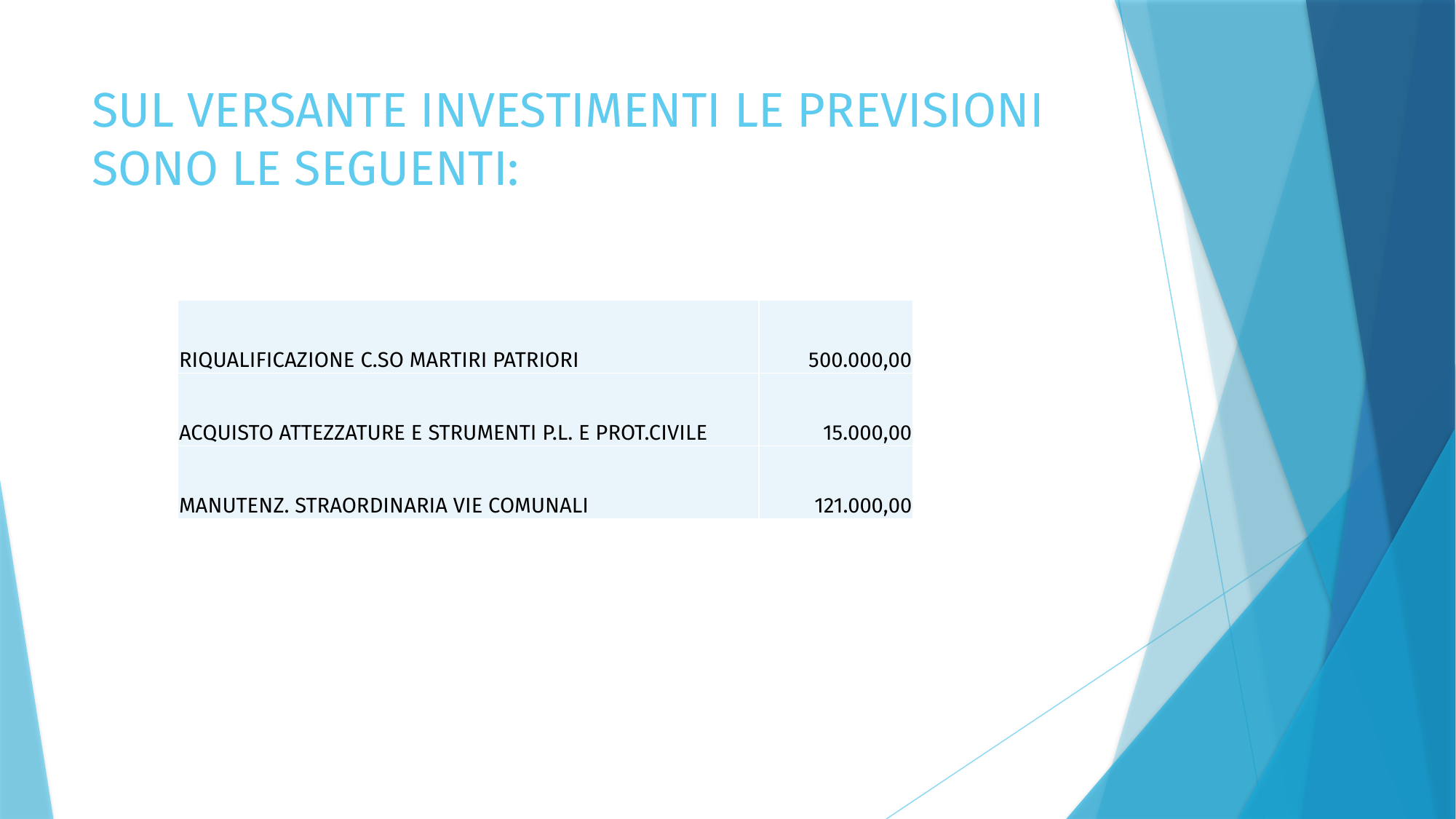

# SUL VERSANTE INVESTIMENTI LE PREVISIONI SONO LE SEGUENTI:
| RIQUALIFICAZIONE C.SO MARTIRI PATRIORI | 500.000,00 |
| --- | --- |
| ACQUISTO ATTEZZATURE E STRUMENTI P.L. E PROT.CIVILE | 15.000,00 |
| MANUTENZ. STRAORDINARIA VIE COMUNALI | 121.000,00 |